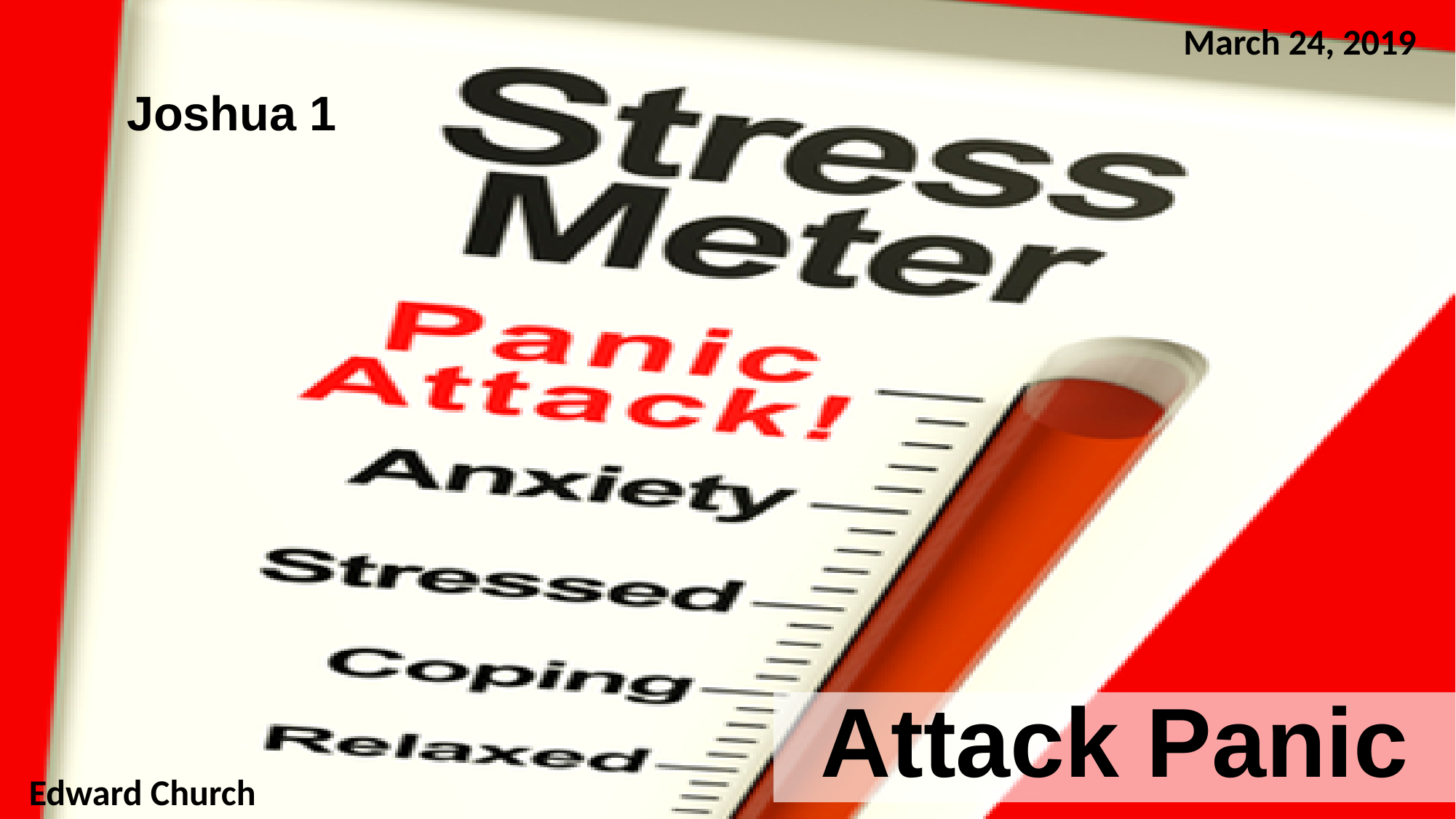

March 24, 2019
Joshua 1
# Attack Panic
Edward Church